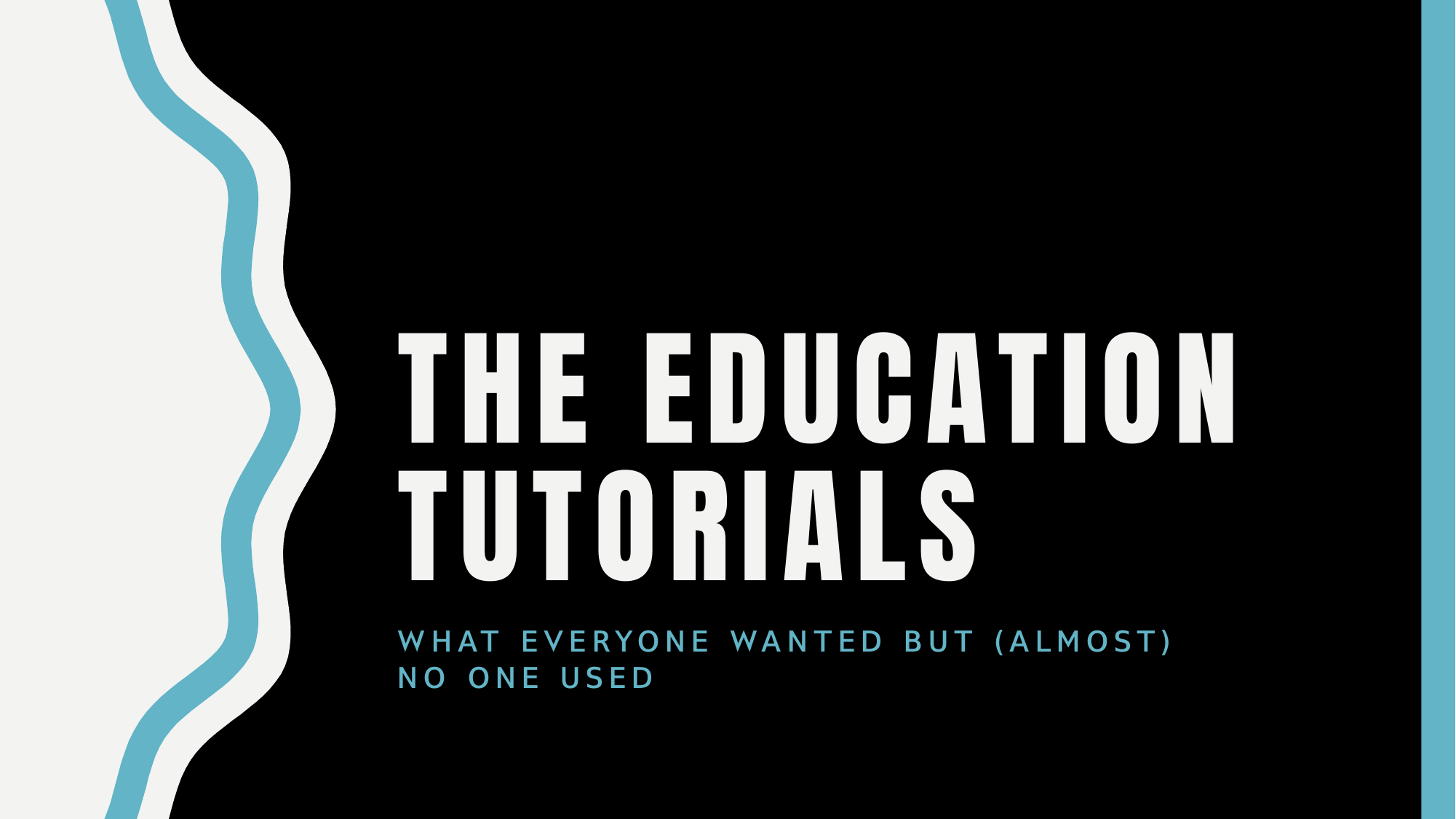

# The Education Tutorials
What everyone wanted but (almost) no one used